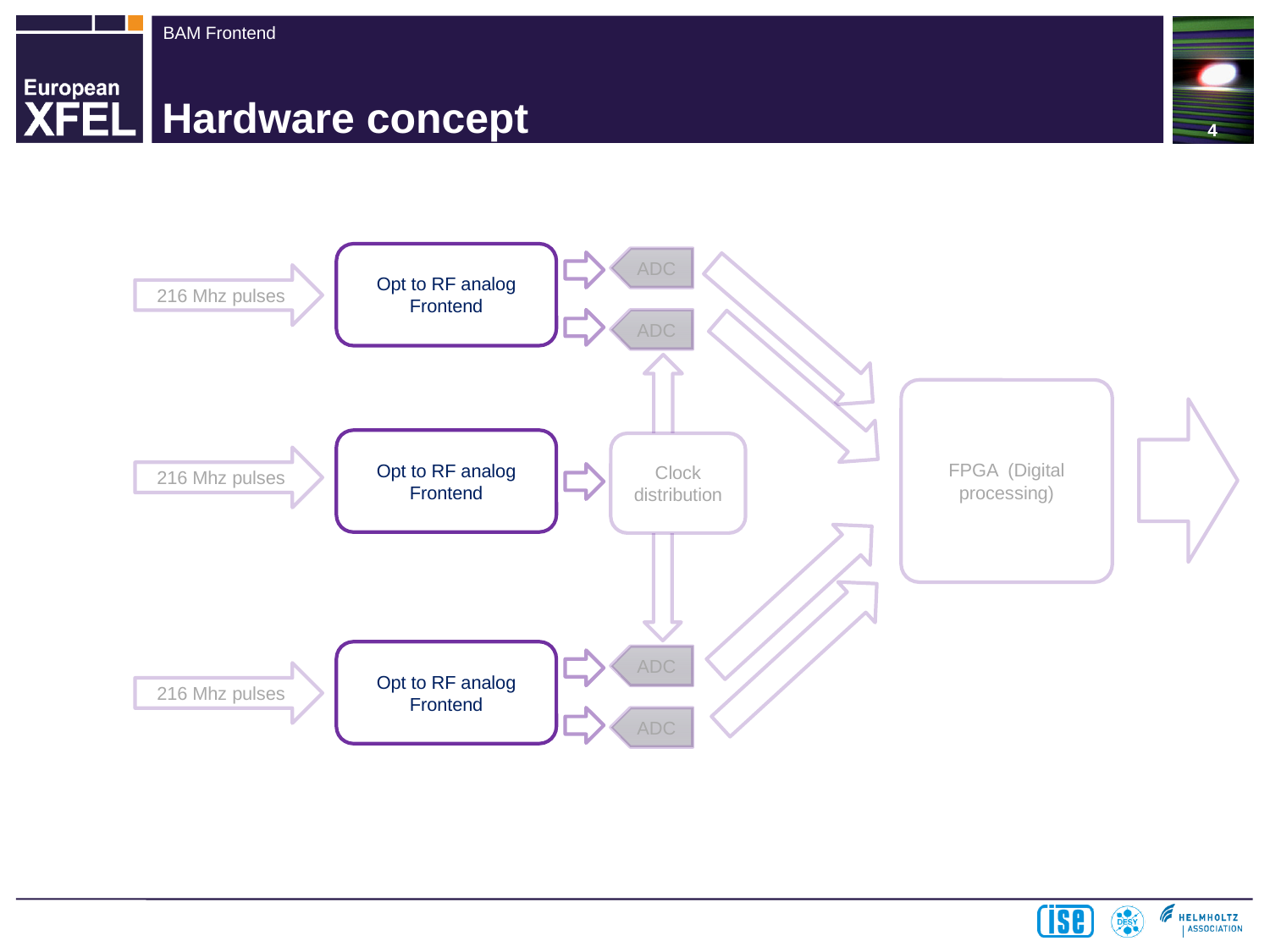

4
# Hardware concept
Opt to RF analog Frontend

Opt to RF analog Frontend

Opt to RF analog Frontend

ADC
ADC
ADC
ADC
216 Mhz pulses
216 Mhz pulses
216 Mhz pulses

FPGA  (Digital processing)

Clock distribution